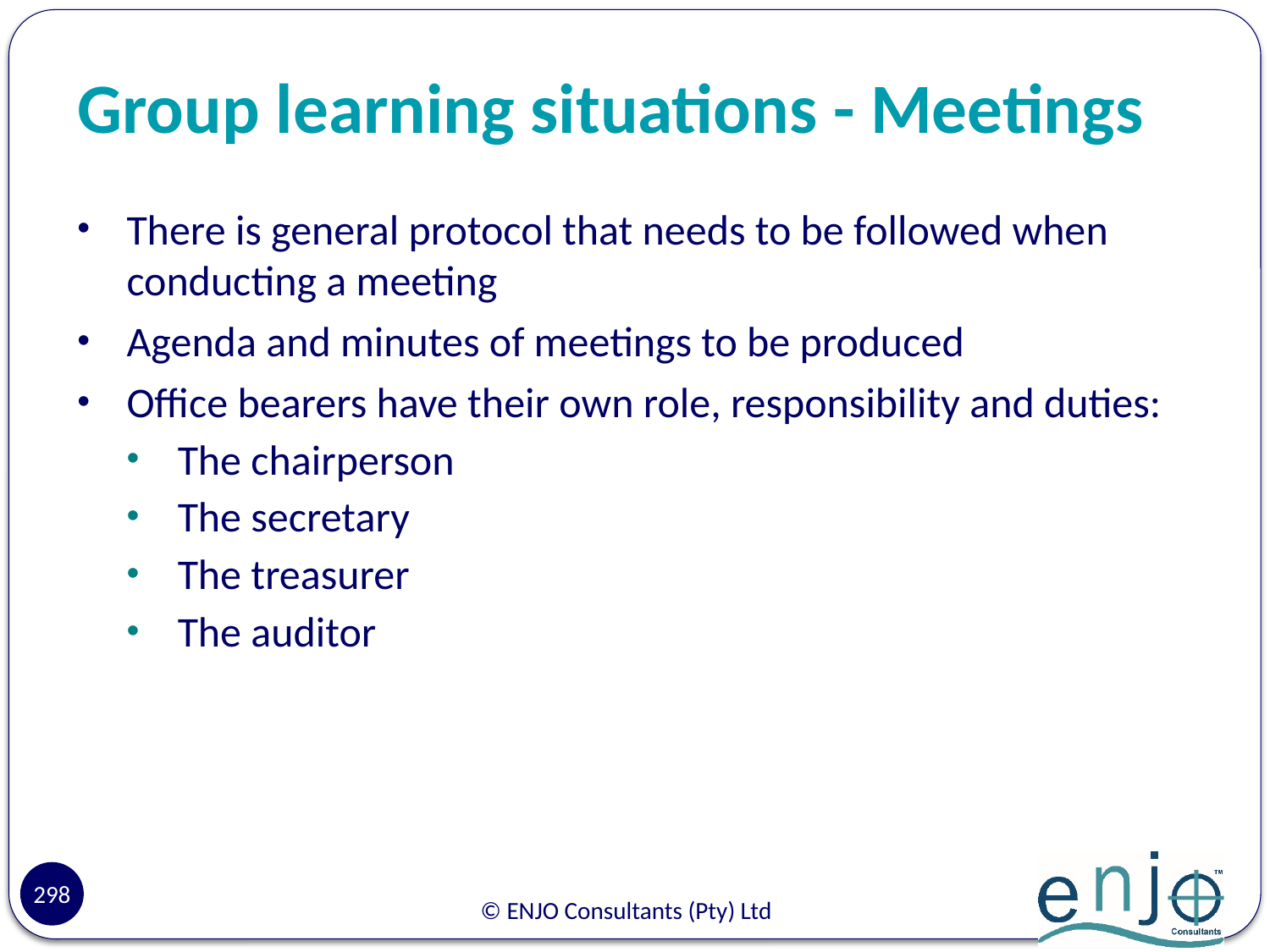

# Group learning situations - Meetings
There is general protocol that needs to be followed when conducting a meeting
Agenda and minutes of meetings to be produced
Office bearers have their own role, responsibility and duties:
The chairperson
The secretary
The treasurer
The auditor

298
© ENJO Consultants (Pty) Ltd